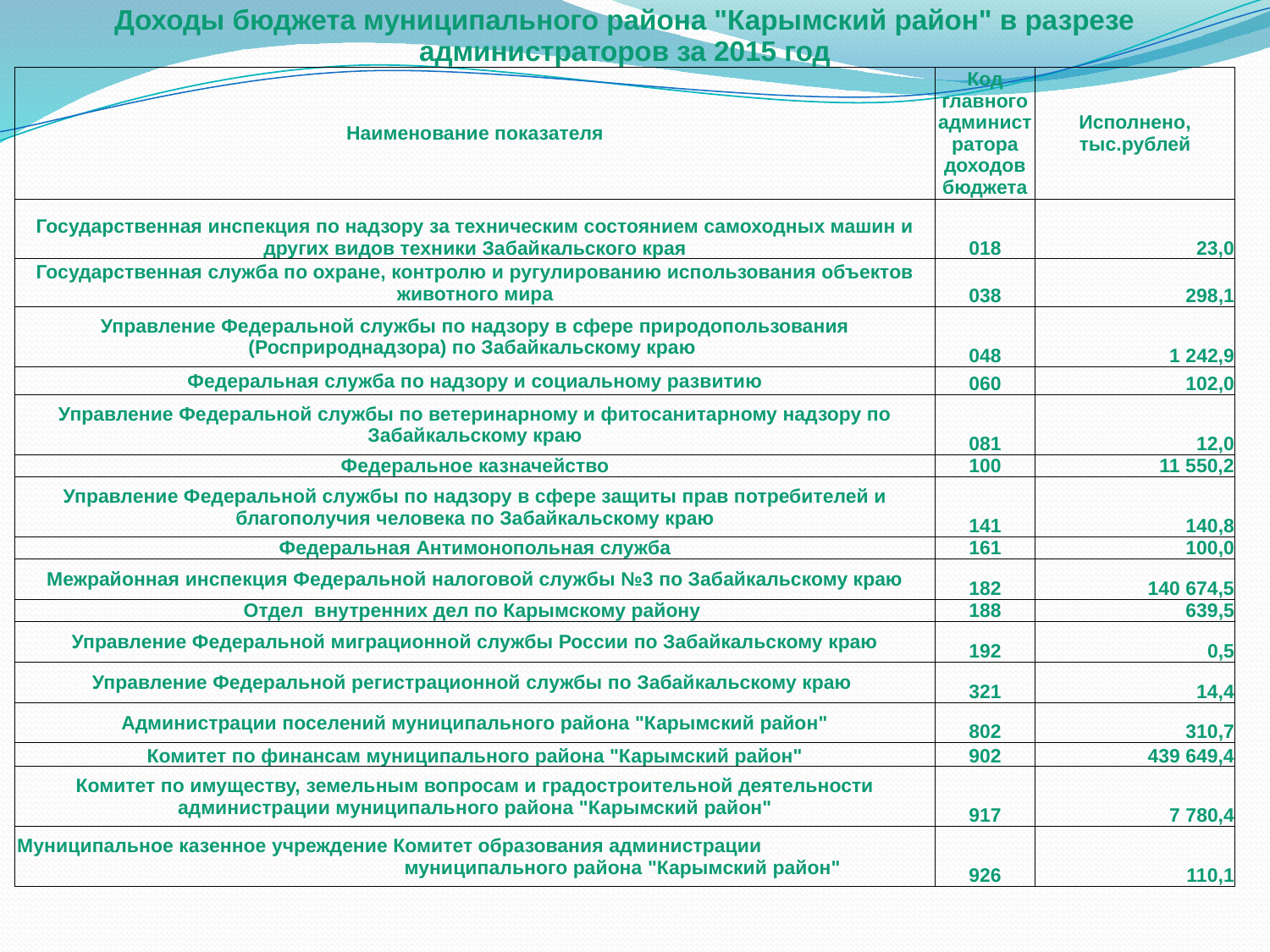

| Доходы бюджета муниципального района "Карымский район" в разрезе администраторов за 2015 год |  |  |
| --- | --- | --- |
| Наименование показателя | Код главного администратора доходов бюджета | Исполнено, тыс.рублей |
| Государственная инспекция по надзору за техническим состоянием самоходных машин и других видов техники Забайкальского края | 018 | 23,0 |
| Государственная служба по охране, контролю и ругулированию использования объектов животного мира | 038 | 298,1 |
| Управление Федеральной службы по надзору в сфере природопользования (Росприроднадзора) по Забайкальскому краю | 048 | 1 242,9 |
| Федеральная служба по надзору и социальному развитию | 060 | 102,0 |
| Управление Федеральной службы по ветеринарному и фитосанитарному надзору по Забайкальскому краю | 081 | 12,0 |
| Федеральное казначейство | 100 | 11 550,2 |
| Управление Федеральной службы по надзору в сфере защиты прав потребителей и благополучия человека по Забайкальскому краю | 141 | 140,8 |
| Федеральная Антимонопольная служба | 161 | 100,0 |
| Межрайонная инспекция Федеральной налоговой службы №3 по Забайкальскому краю | 182 | 140 674,5 |
| Отдел внутренних дел по Карымскому району | 188 | 639,5 |
| Управление Федеральной миграционной службы России по Забайкальскому краю | 192 | 0,5 |
| Управление Федеральной регистрационной службы по Забайкальскому краю | 321 | 14,4 |
| Администрации поселений муниципального района "Карымский район" | 802 | 310,7 |
| Комитет по финансам муниципального района "Карымский район" | 902 | 439 649,4 |
| Комитет по имуществу, земельным вопросам и градостроительной деятельности администрации муниципального района "Карымский район" | 917 | 7 780,4 |
| Муниципальное казенное учреждение Комитет образования администрации муниципального района "Карымский район" | 926 | 110,1 |